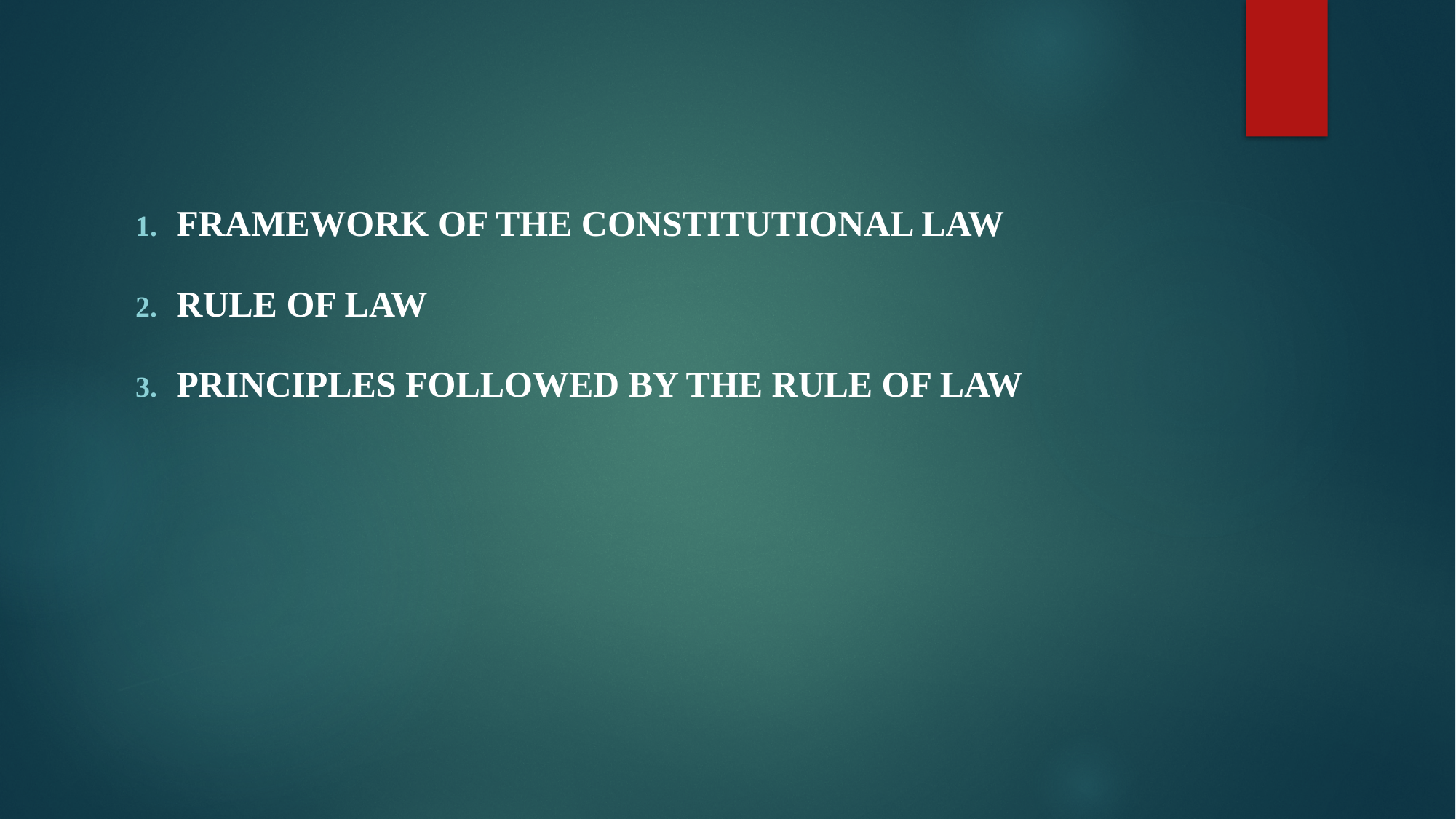

Framework of the Constitutional Law
Rule of Law
PRINCIPLES FOLLOWED BY THE RULE OF LAW